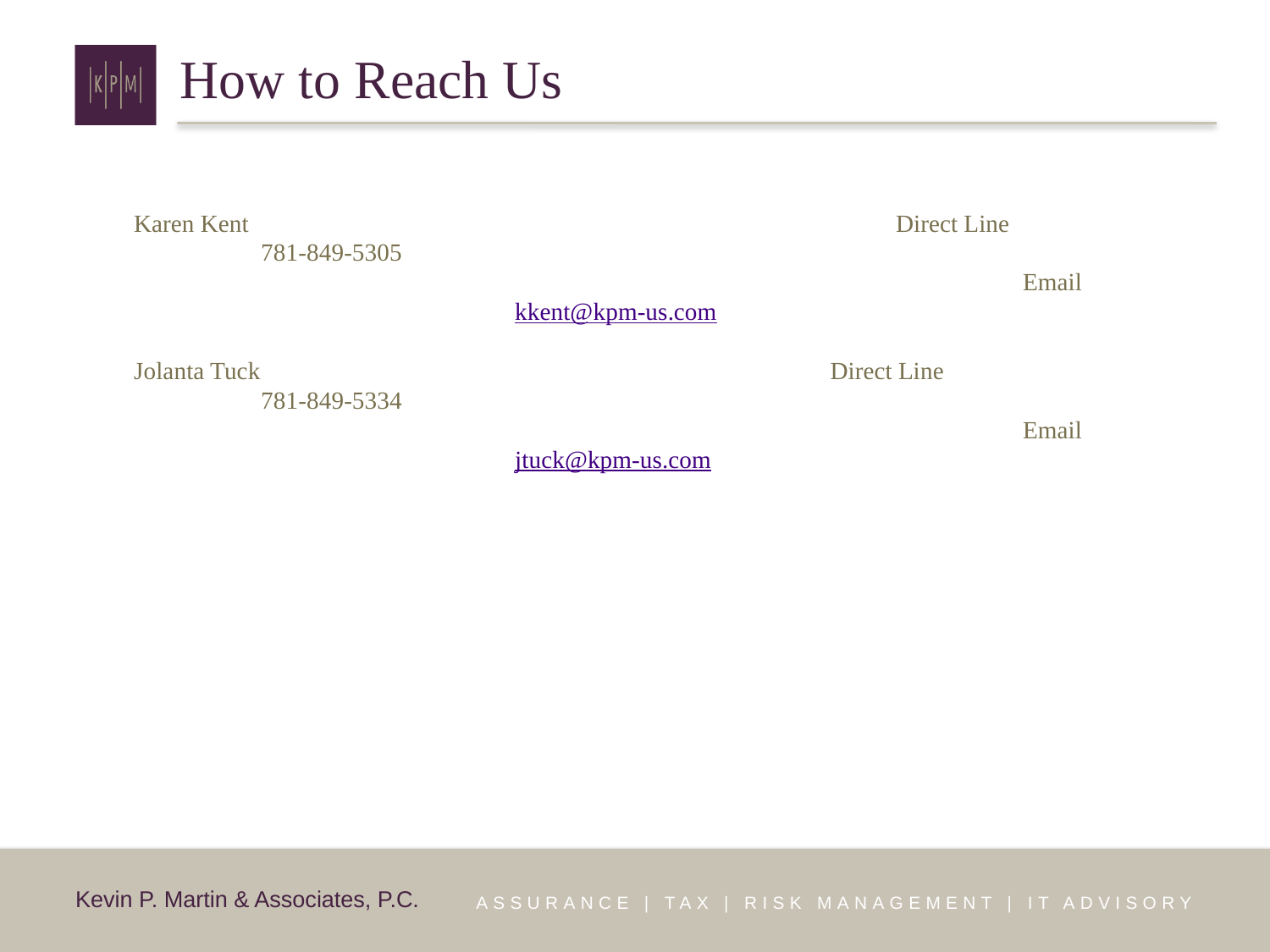

# How to Reach Us
Karen Kent						Direct Line			781-849-5305
							Email				kkent@kpm-us.com

Jolanta Tuck					          Direct Line			781-849-5334
							Email				jtuck@kpm-us.com

			      12